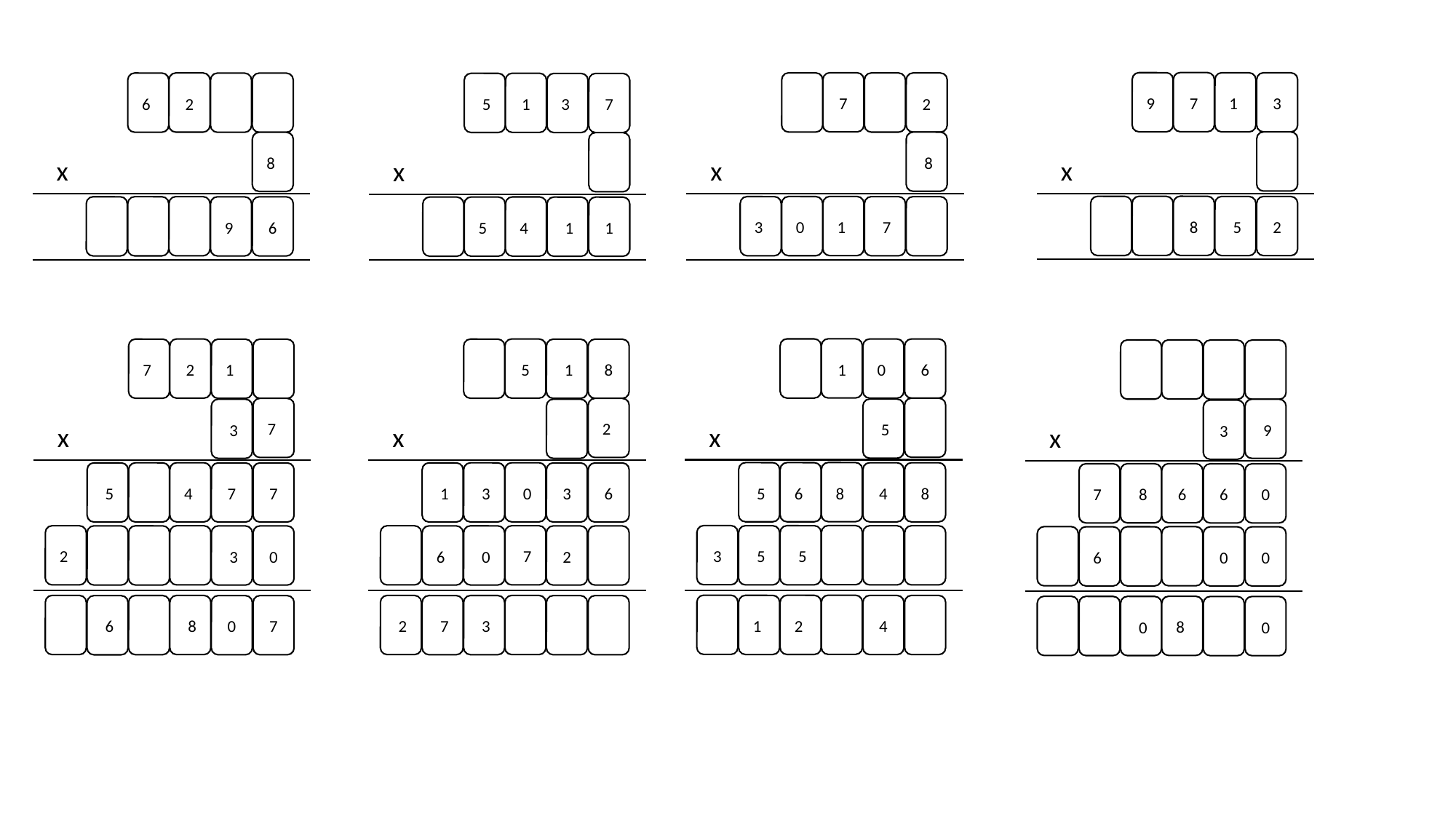

7
9
7
1
3

2

2
6

1
 5
3
7

 8
8

x
x
x
x
8

1
 5
2
0
3

 7

9
6
4
5

 1
1
1

2
5
0
6
7

1

 1
8

7
2
 5
 3

 9
3
x
x
x
x
8
6
 5
4
 0
4
8

 3
 5
 1
7
7
3
6
6
 8
7
6
0
3

 5
 5
2

 7

 0

6
 3
0
2

6
0
0

2
1

 8
 2

4

 3
 7
0
7

 6

8
 0

0